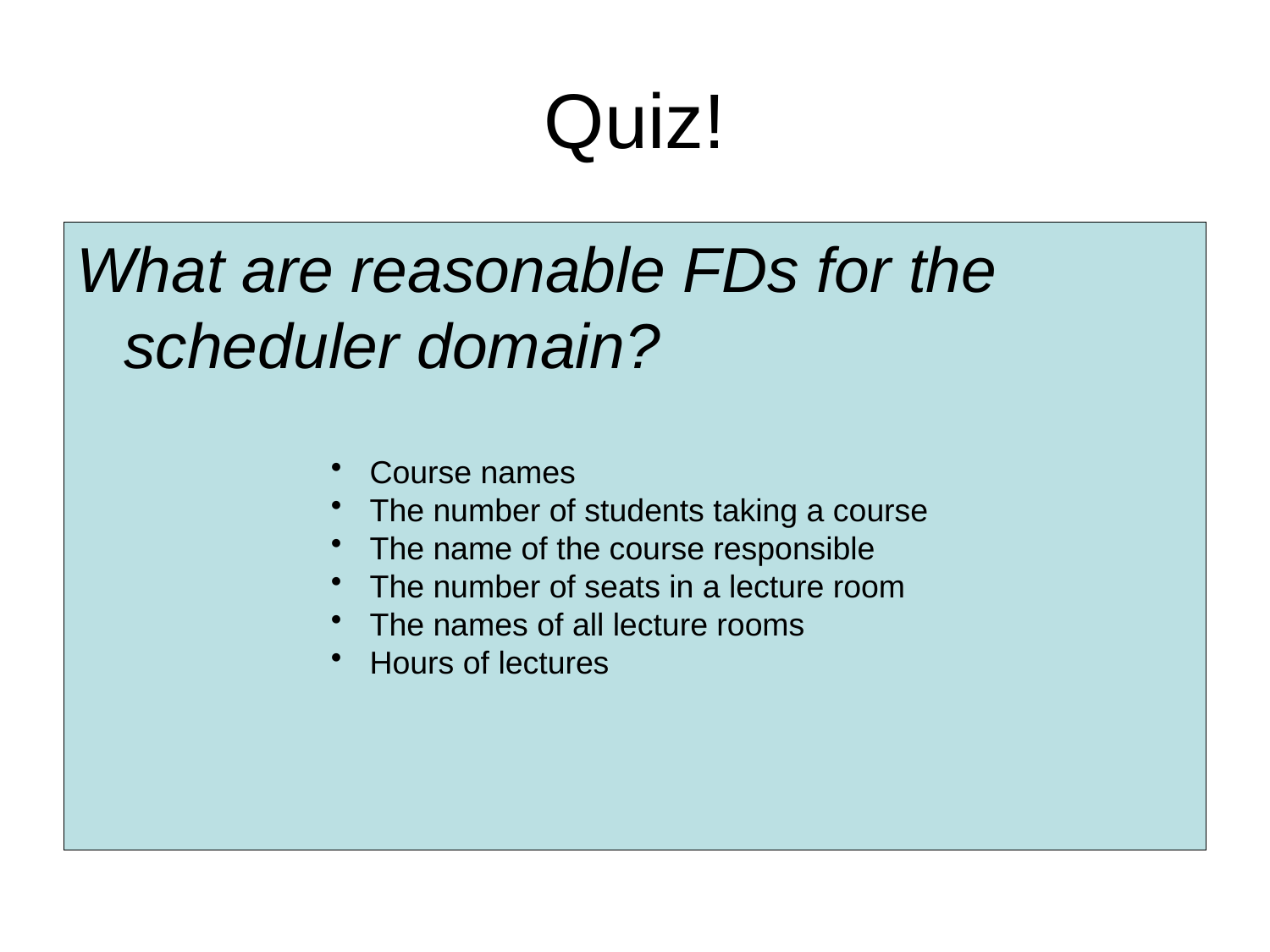

# Quiz!
What are reasonable FDs for the scheduler domain?
 Course names
 The number of students taking a course
 The name of the course responsible
 The number of seats in a lecture room
 The names of all lecture rooms
 Hours of lectures